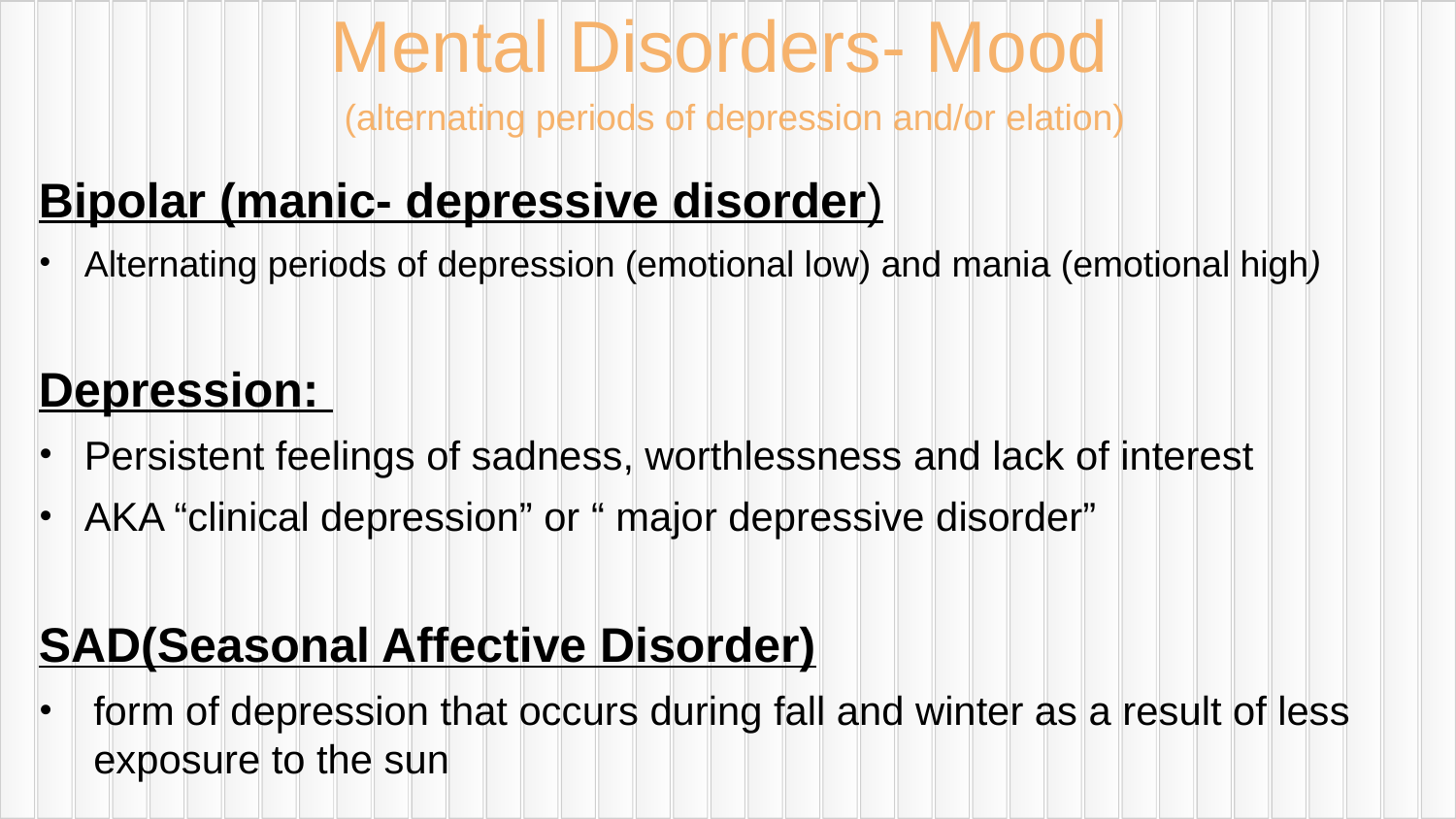

# Mental Disorders- Mood (alternating periods of depression and/or elation)
Bipolar (manic- depressive disorder)
Alternating periods of depression (emotional low) and mania (emotional high)

Depression:
Persistent feelings of sadness, worthlessness and lack of interest
AKA “clinical depression” or “ major depressive disorder”

SAD(Seasonal Affective Disorder)
form of depression that occurs during fall and winter as a result of less exposure to the sun